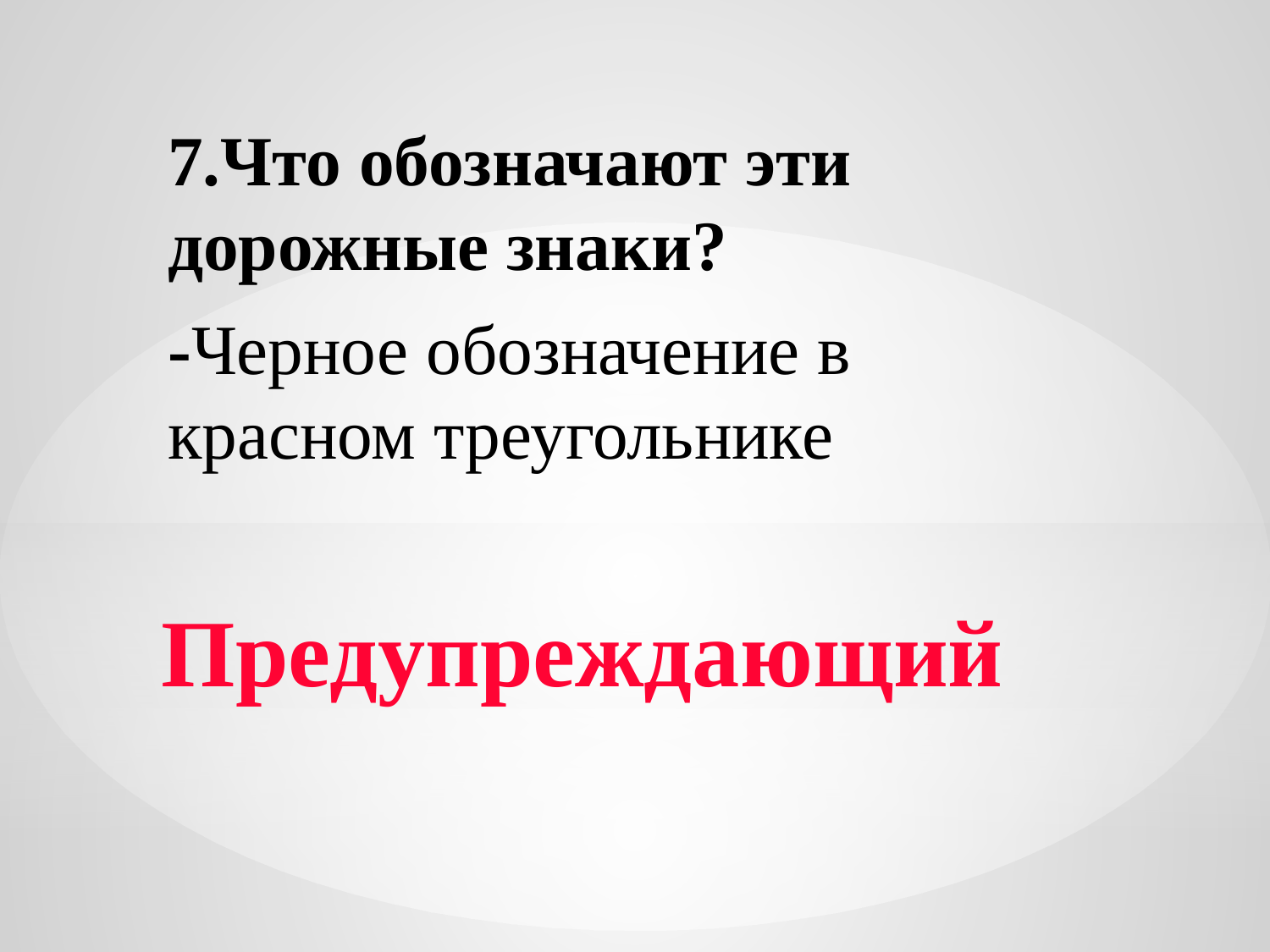

7.Что обозначают эти дорожные знаки?
-Черное обозначение в красном треугольнике
# Предупреждающий